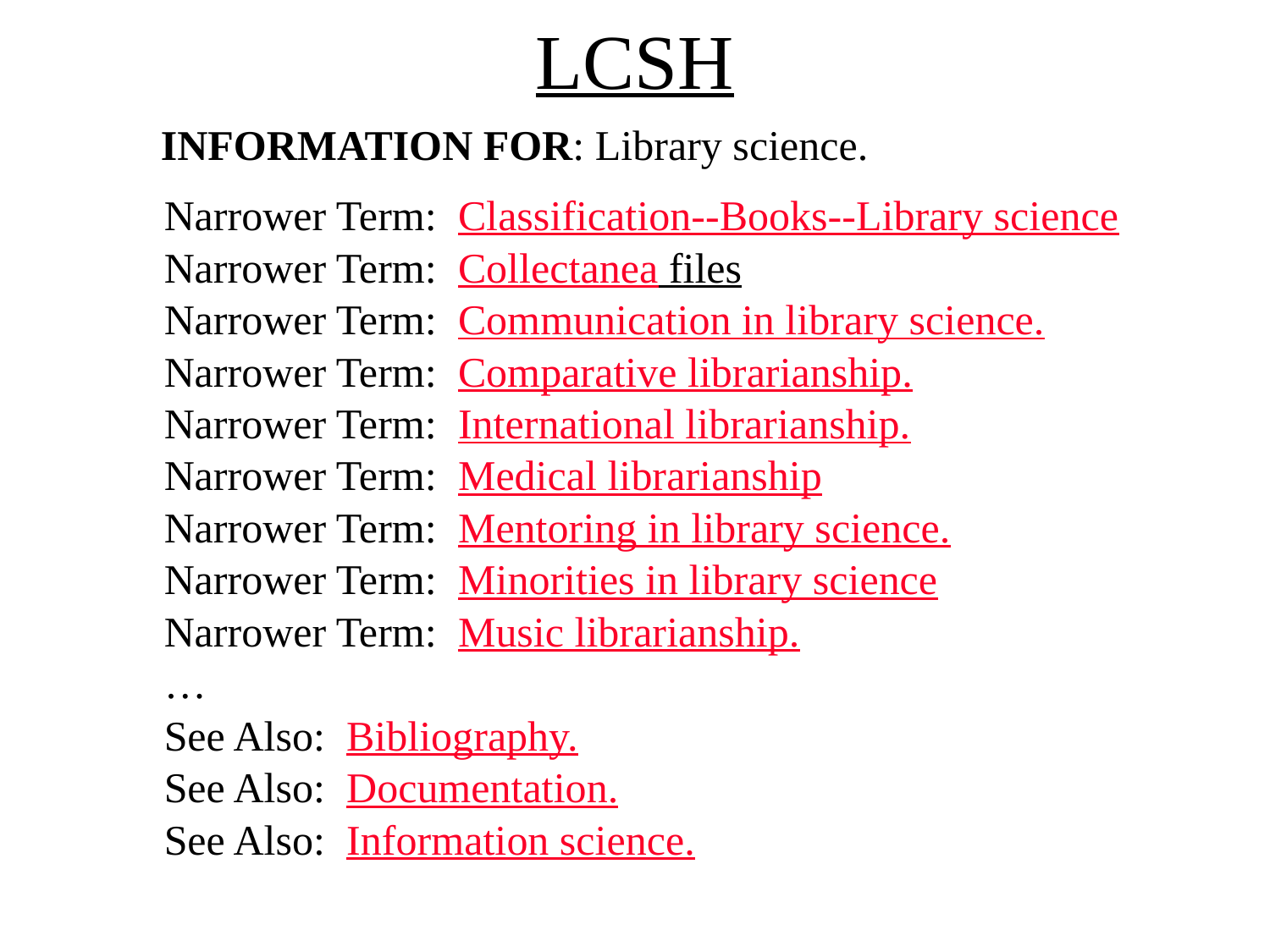

# LCSH
| INFORMATION FOR: Library science. |
| --- |
| Narrower Term:  Classification--Books--Library science |
| --- |
| Narrower Term:  Collectanea files |
| Narrower Term:  Communication in library science. |
| Narrower Term:  Comparative librarianship. |
| Narrower Term:  International librarianship. |
| Narrower Term:  Medical librarianship |
| Narrower Term:  Mentoring in library science. |
| Narrower Term:  Minorities in library science |
| Narrower Term:  Music librarianship. |
| … |
| See Also:  Bibliography. |
| See Also:  Documentation. |
| See Also:  Information science. |